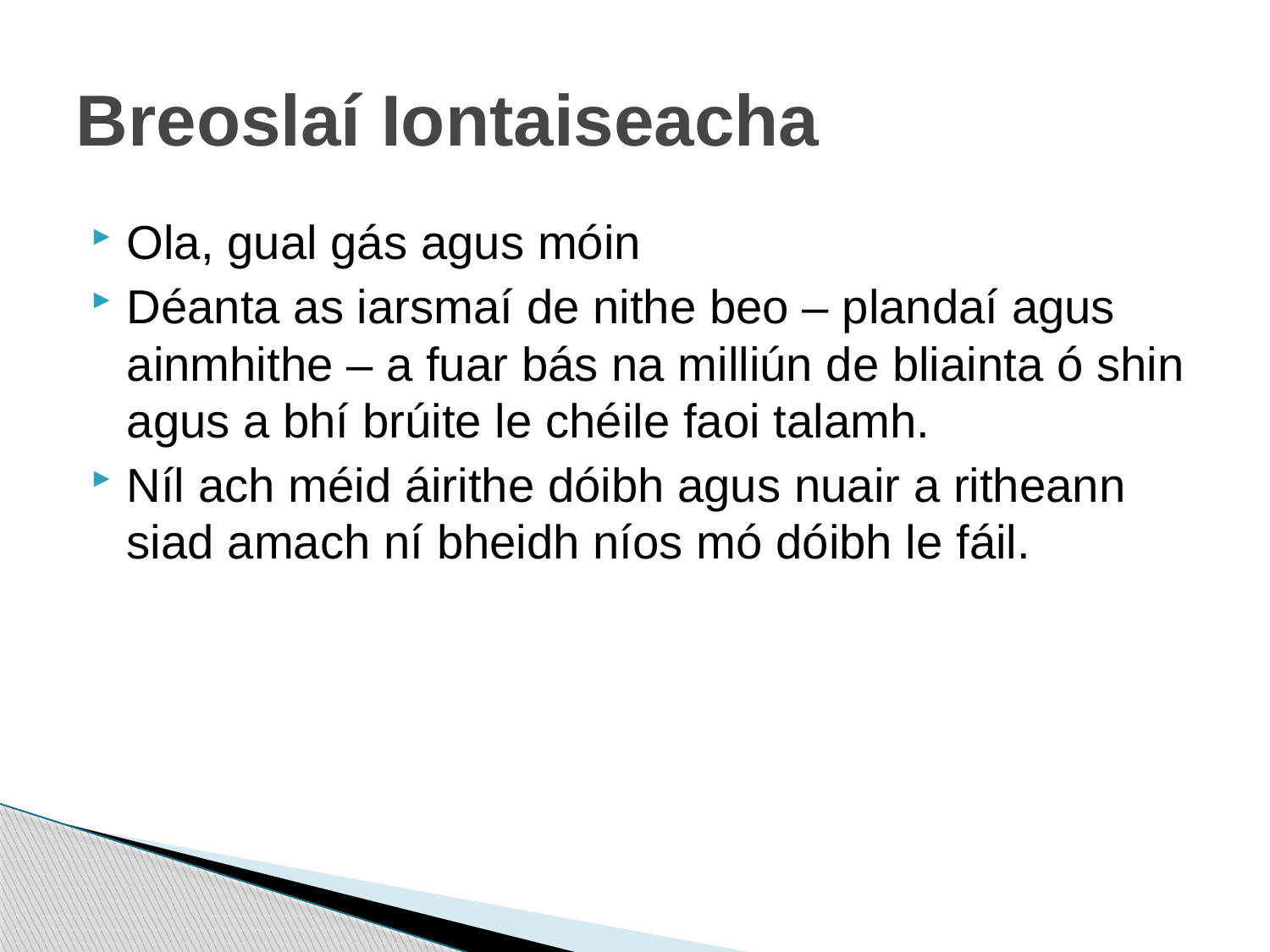

# Breoslaí Iontaiseacha
Ola, gual gás agus móin
Déanta as iarsmaí de nithe beo – plandaí agus ainmhithe – a fuar bás na milliún de bliainta ó shin agus a bhí brúite le chéile faoi talamh.
Níl ach méid áirithe dóibh agus nuair a ritheann siad amach ní bheidh níos mó dóibh le fáil.